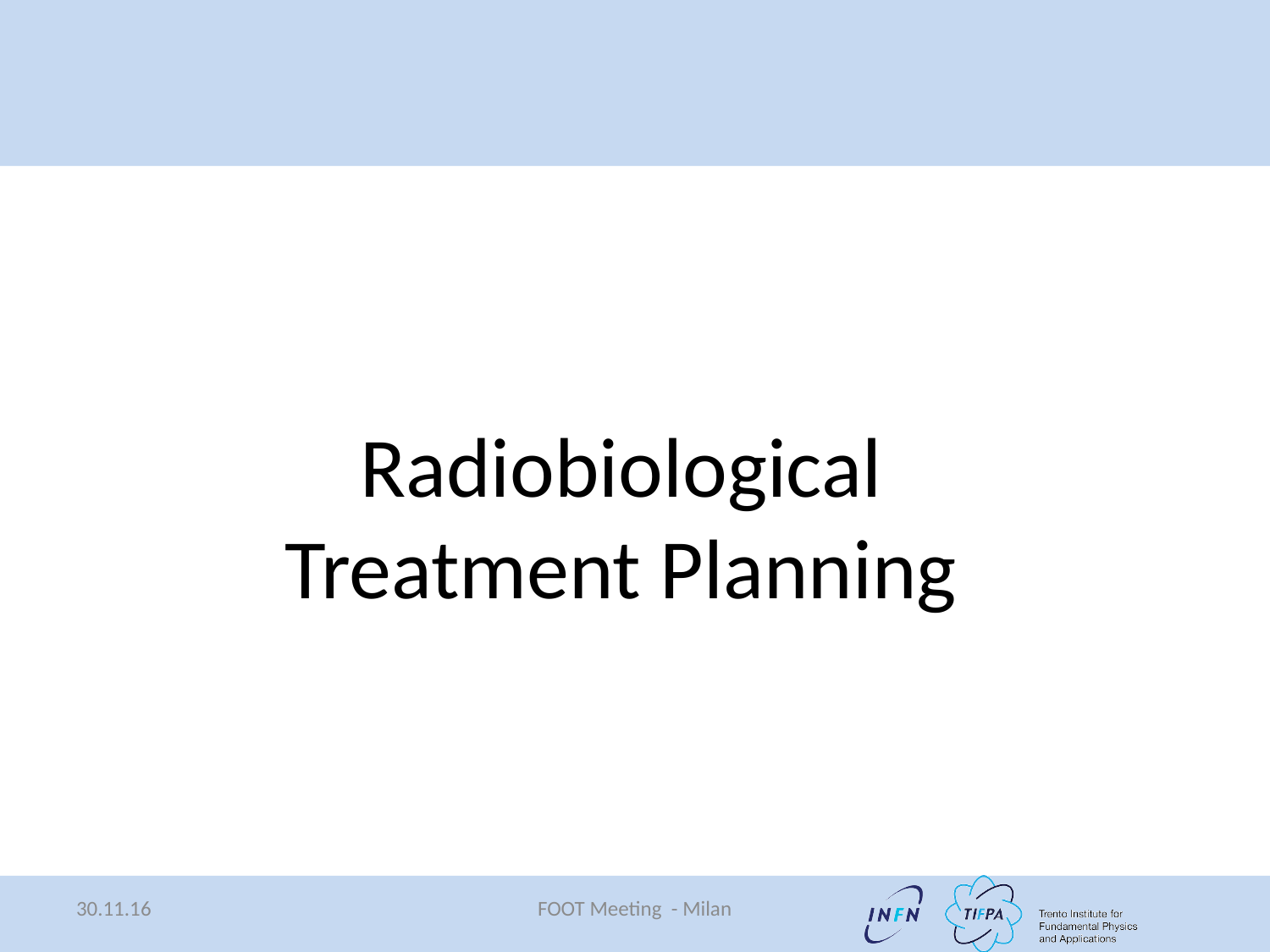

Radiobiological
Treatment Planning
30.11.16
FOOT Meeting  - Milan